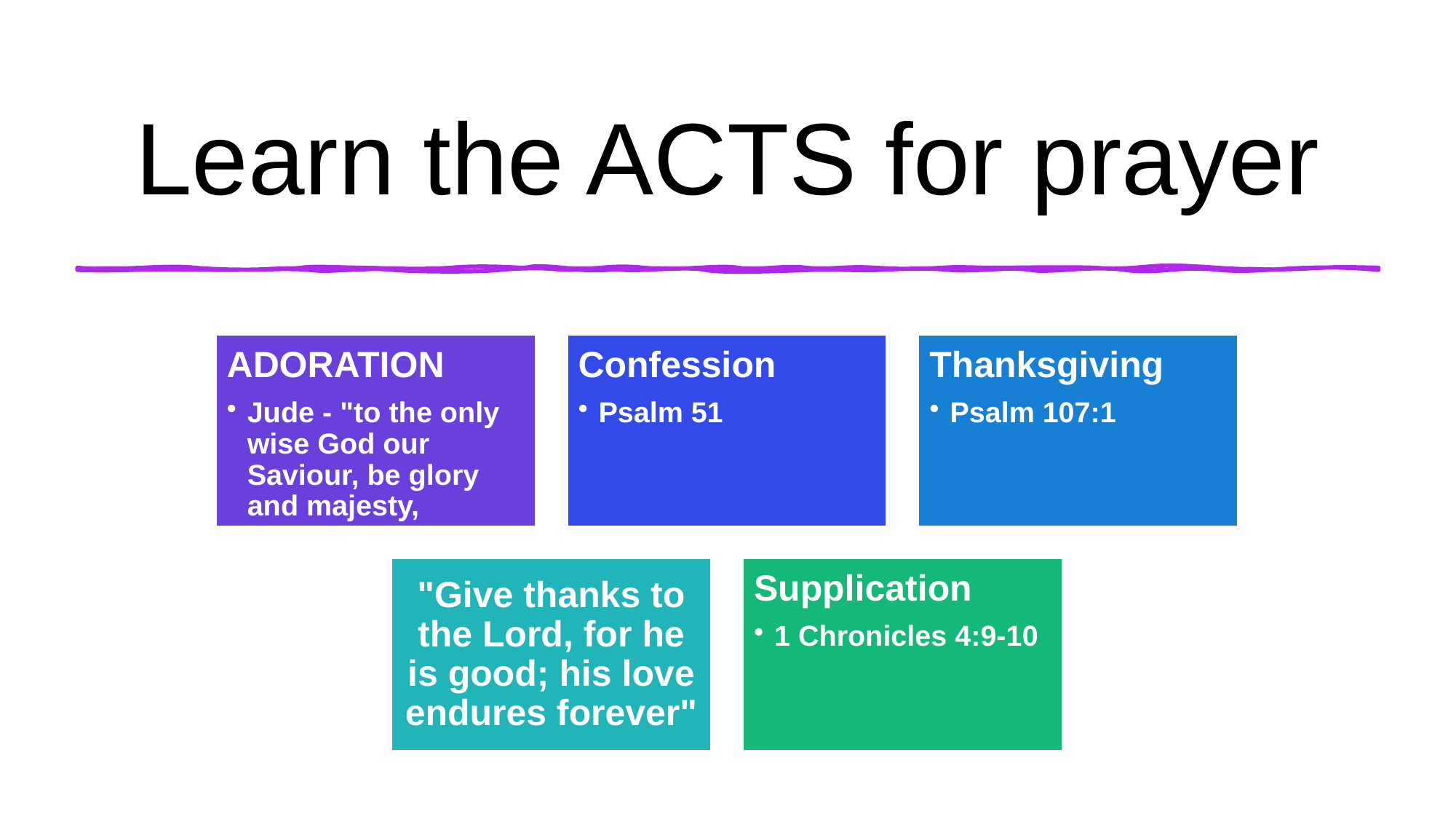

# Learn the ACTS for prayer

ADORATION
Jude - "to the only wise God our Saviour, be glory and majesty, dominion and power, both now and forever, Amen
Confession
Psalm 51
Thanksgiving
Psalm 107:1
"Give thanks to the Lord, for he is good; his love endures forever"
Supplication
1 Chronicles 4:9-10